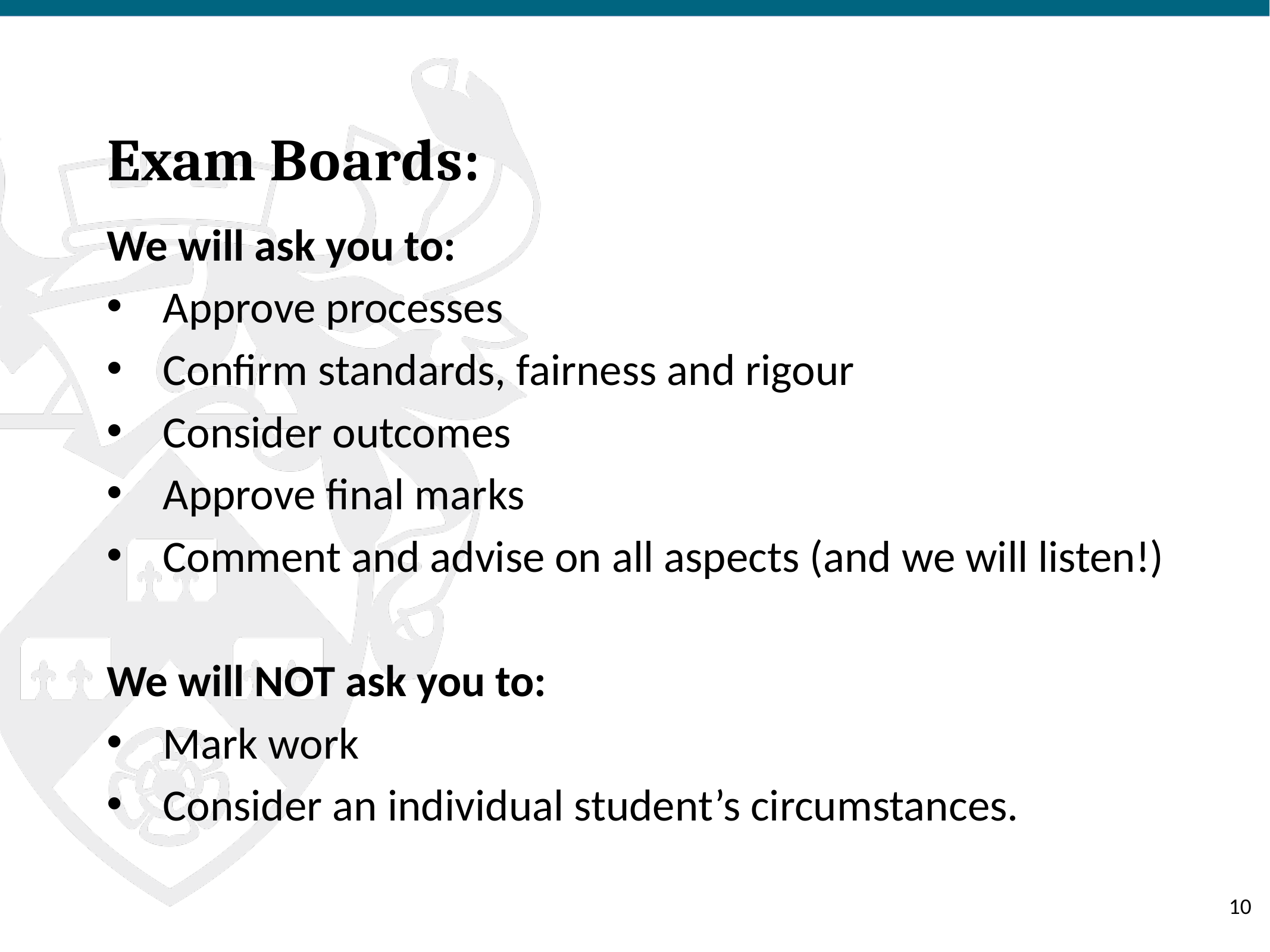

# Exam Boards:
We will ask you to:
Approve processes
Confirm standards, fairness and rigour
Consider outcomes
Approve final marks
Comment and advise on all aspects (and we will listen!)

We will NOT ask you to:
Mark work
Consider an individual student’s circumstances.

10